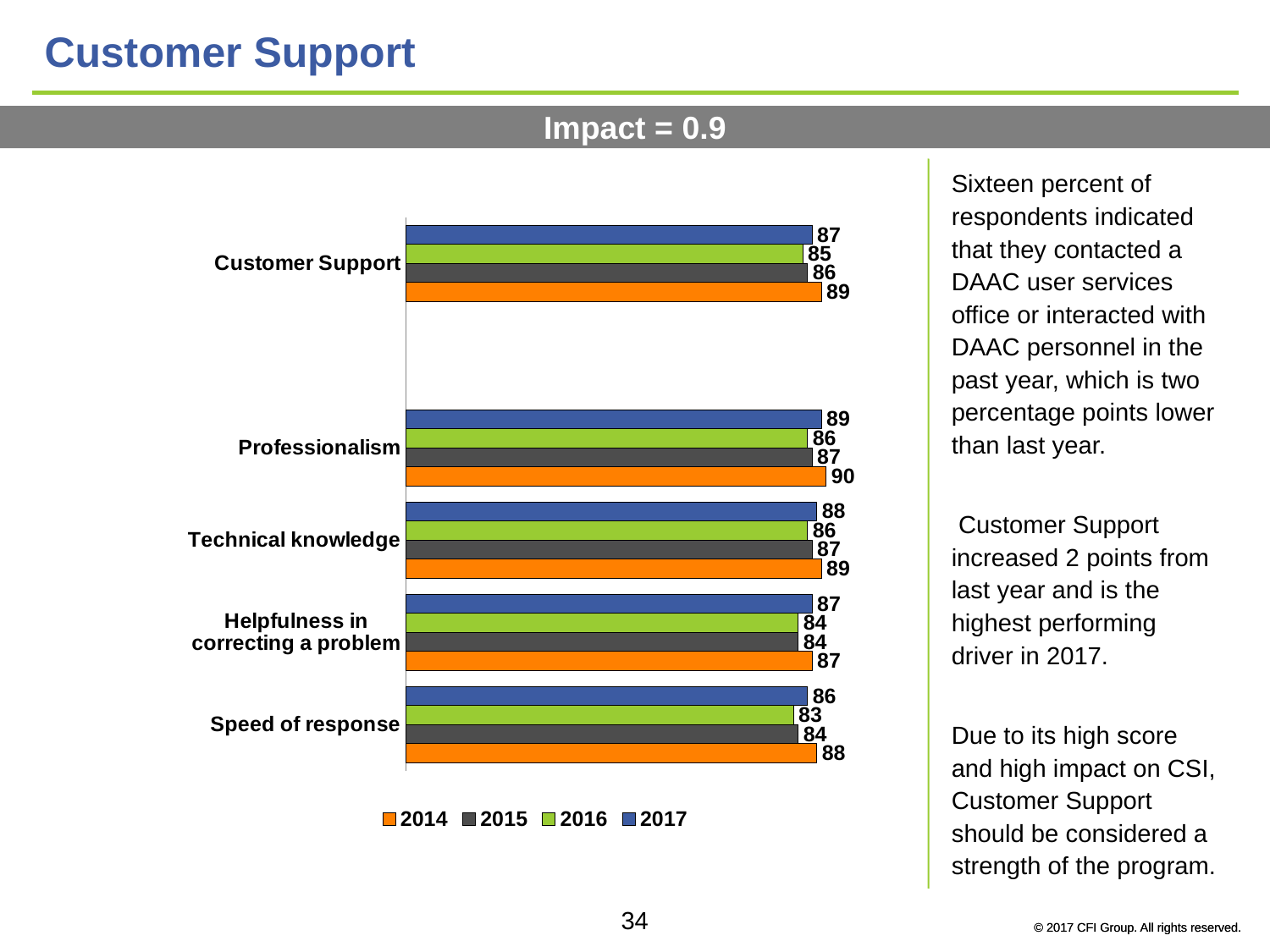

# Customer Support
Impact = 0.9
Sixteen percent of respondents indicated that they contacted a DAAC user services office or interacted with DAAC personnel in the past year, which is two percentage points lower than last year.

 Customer Support increased 2 points from last year and is the highest performing driver in 2017.

Due to its high score and high impact on CSI, Customer Support should be considered a strength of the program.

### Chart

| Category | 2017 | 2016 | 2015 | 2014 |
|---|---|---|---|---|
| Customer Support | 87.0 | 85.0 | 86.0 | 89.0 |
|  | None | None | None | None |
| Professionalism | 89.0 | 86.0 | 87.0 | 90.0 |
| Technical knowledge | 88.0 | 86.0 | 87.0 | 89.0 |
| Helpfulness in
correcting a problem | 87.0 | 84.0 | 84.0 | 87.0 |
| Speed of response | 86.0 | 83.0 | 84.0 | 88.0 |